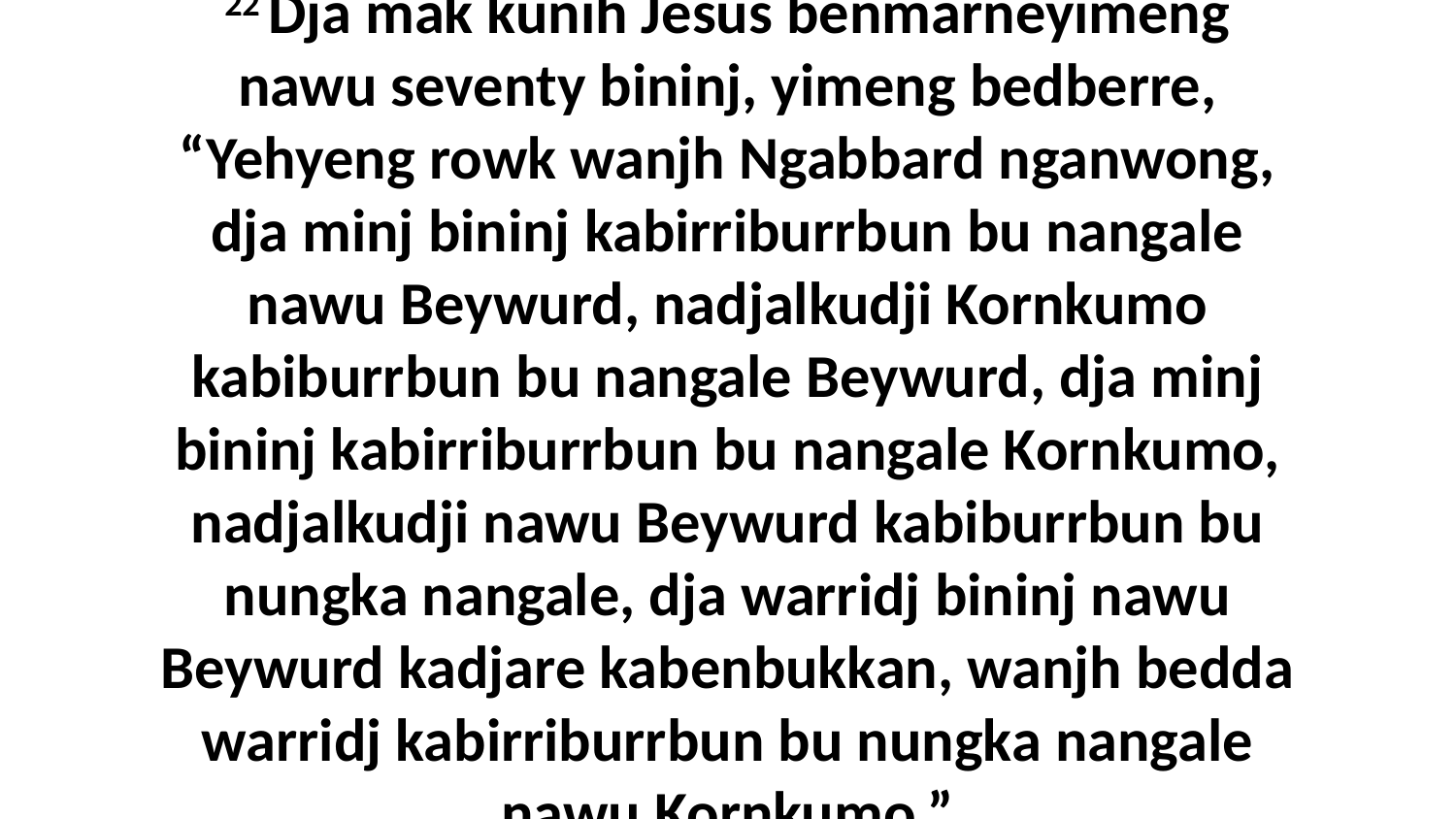

22 Dja mak kunih Jesus benmarneyimeng nawu seventy bininj, yimeng bedberre, “Yehyeng rowk wanjh Ngabbard nganwong, dja minj bininj kabirriburrbun bu nangale nawu Beywurd, nadjalkudji Kornkumo kabiburrbun bu nangale Beywurd, dja minj bininj kabirriburrbun bu nangale Kornkumo, nadjalkudji nawu Beywurd kabiburrbun bu nungka nangale, dja warridj bininj nawu Beywurd kadjare kabenbukkan, wanjh bedda warridj kabirriburrbun bu nungka nangale nawu Kornkumo.”